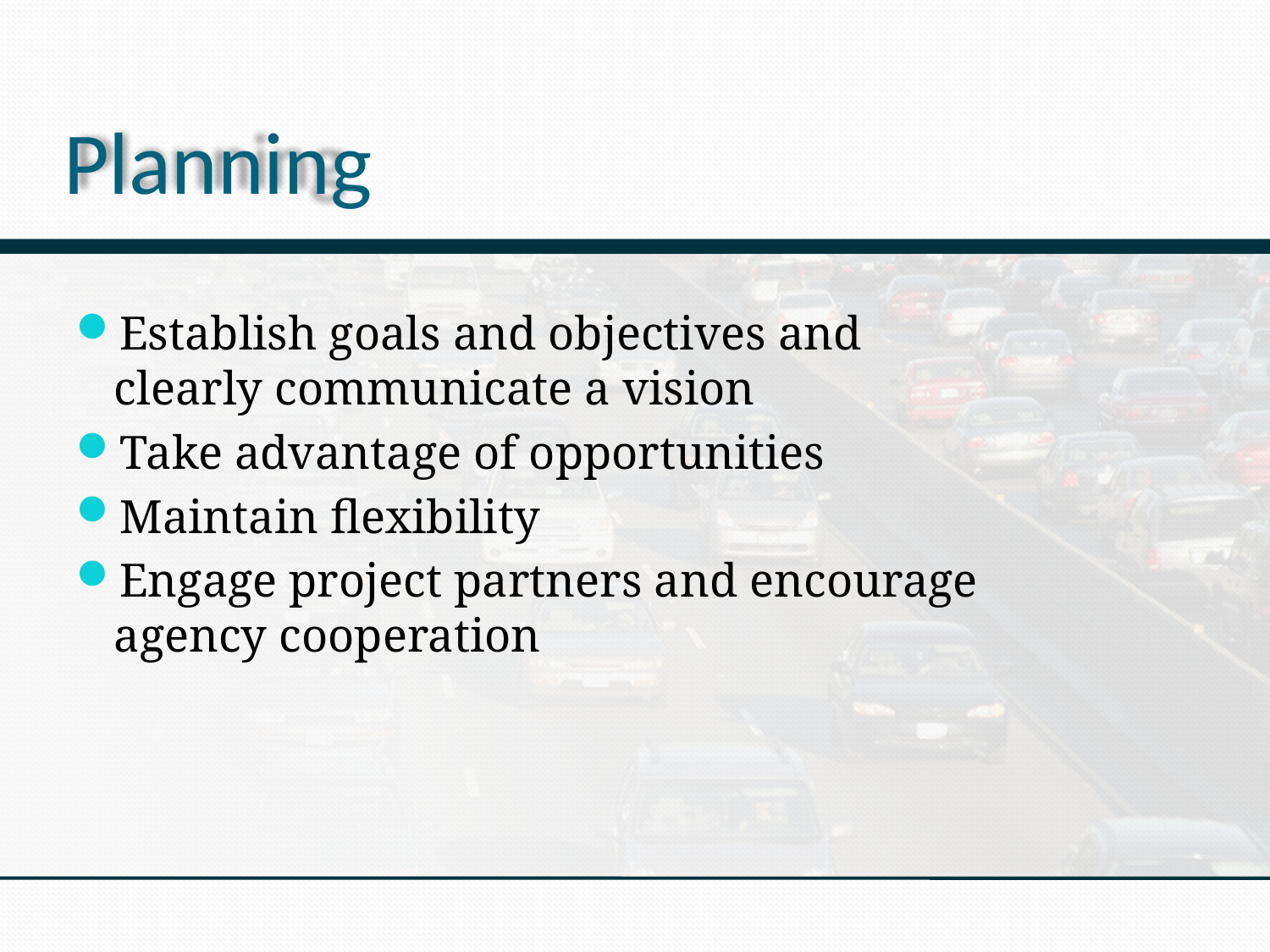

# Planning
Establish goals and objectives and clearly communicate a vision
Take advantage of opportunities
Maintain flexibility
Engage project partners and encourage agency cooperation